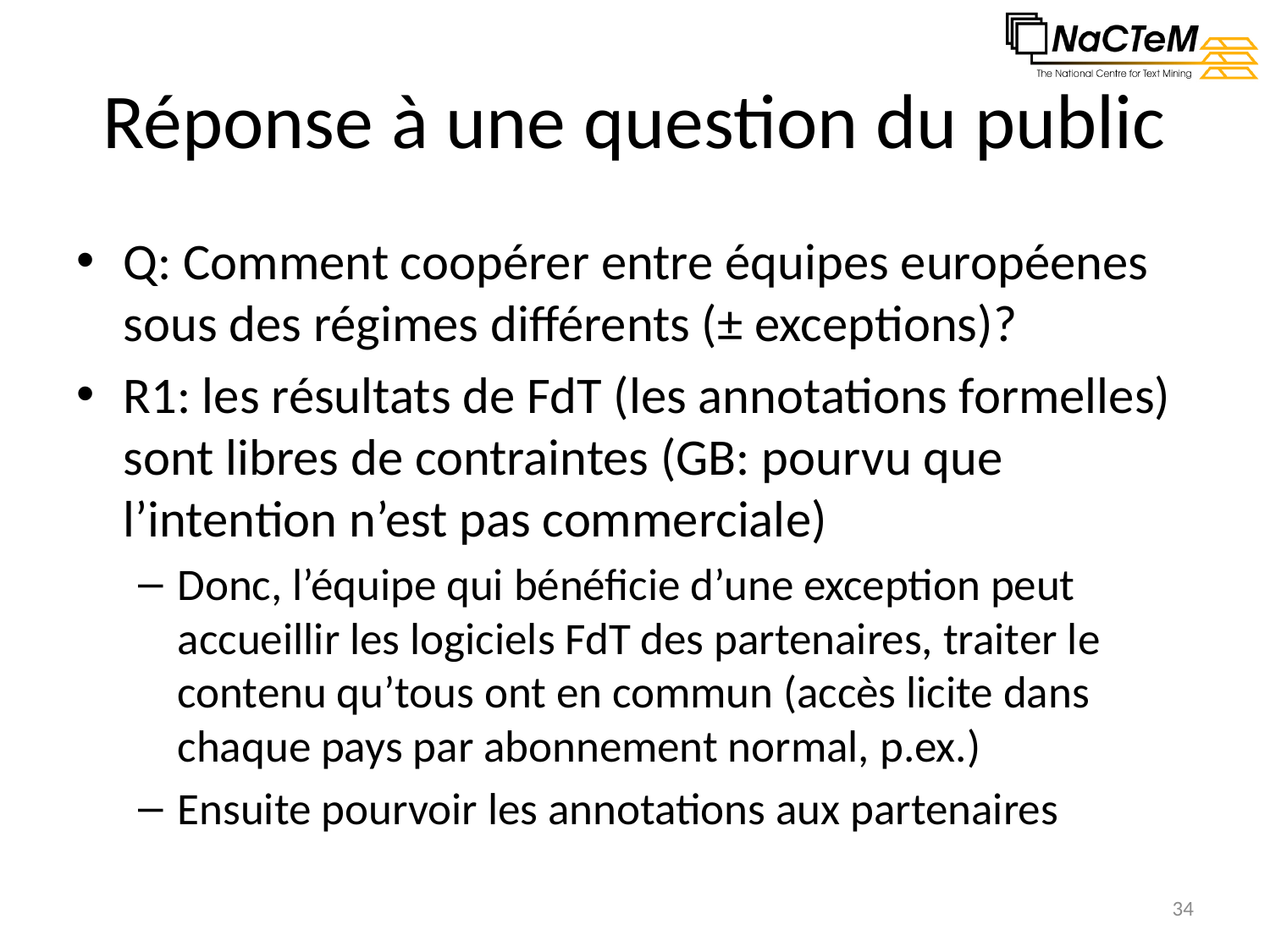

# Réponse à une question du public
Q: Comment coopérer entre équipes européenes sous des régimes différents (± exceptions)?
R1: les résultats de FdT (les annotations formelles) sont libres de contraintes (GB: pourvu que l’intention n’est pas commerciale)
Donc, l’équipe qui bénéficie d’une exception peut accueillir les logiciels FdT des partenaires, traiter le contenu qu’tous ont en commun (accès licite dans chaque pays par abonnement normal, p.ex.)
Ensuite pourvoir les annotations aux partenaires

34